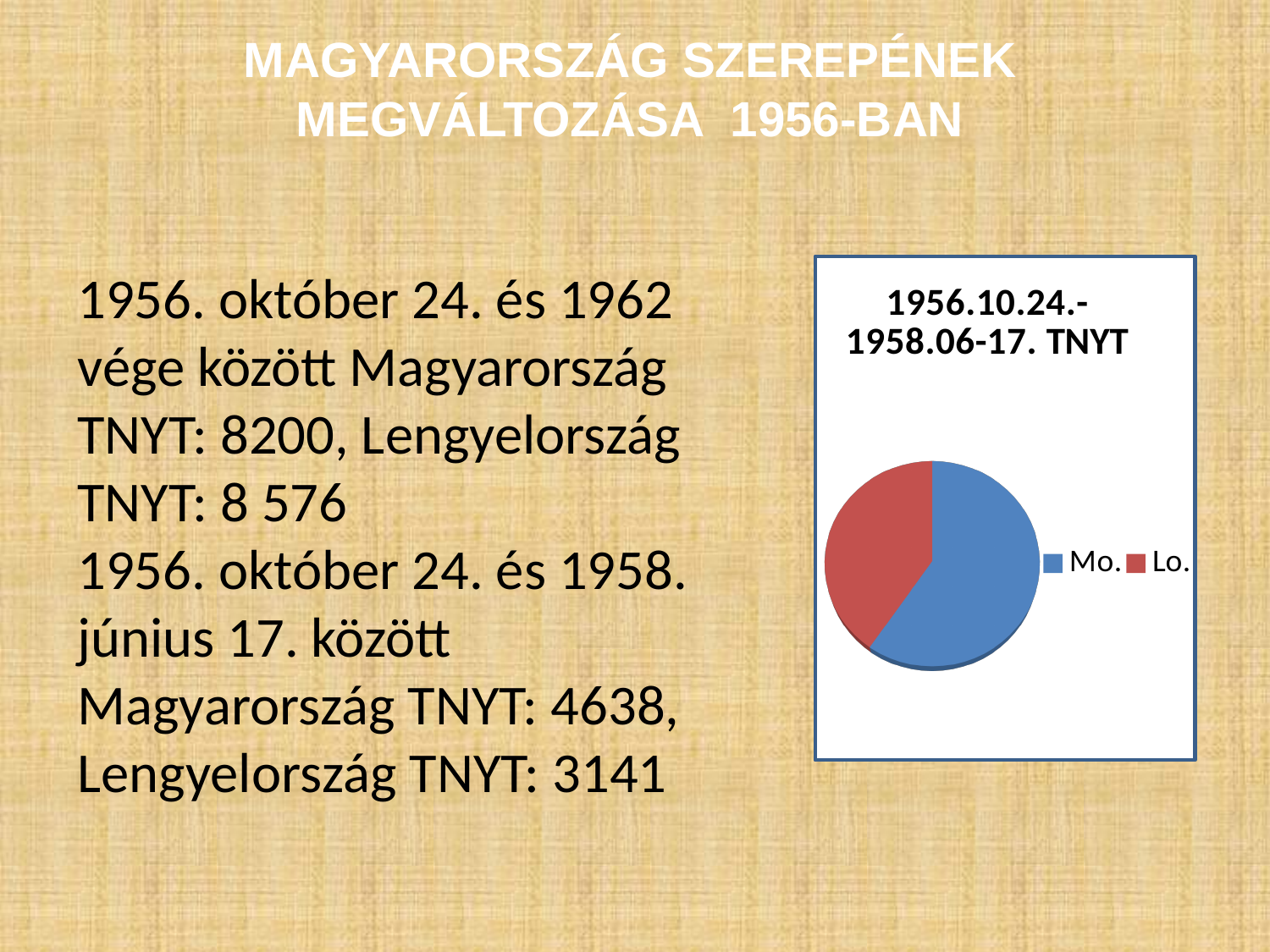

# Magyarország szerepének megváltozása  1956-ban
1956. október 24. és 1962 vége között Magyarország TNYT: 8200, Lengyelország TNYT: 8 576
1956. október 24. és 1958. június 17. között Magyarország TNYT: 4638, Lengyelország TNYT: 3141

[unsupported chart]